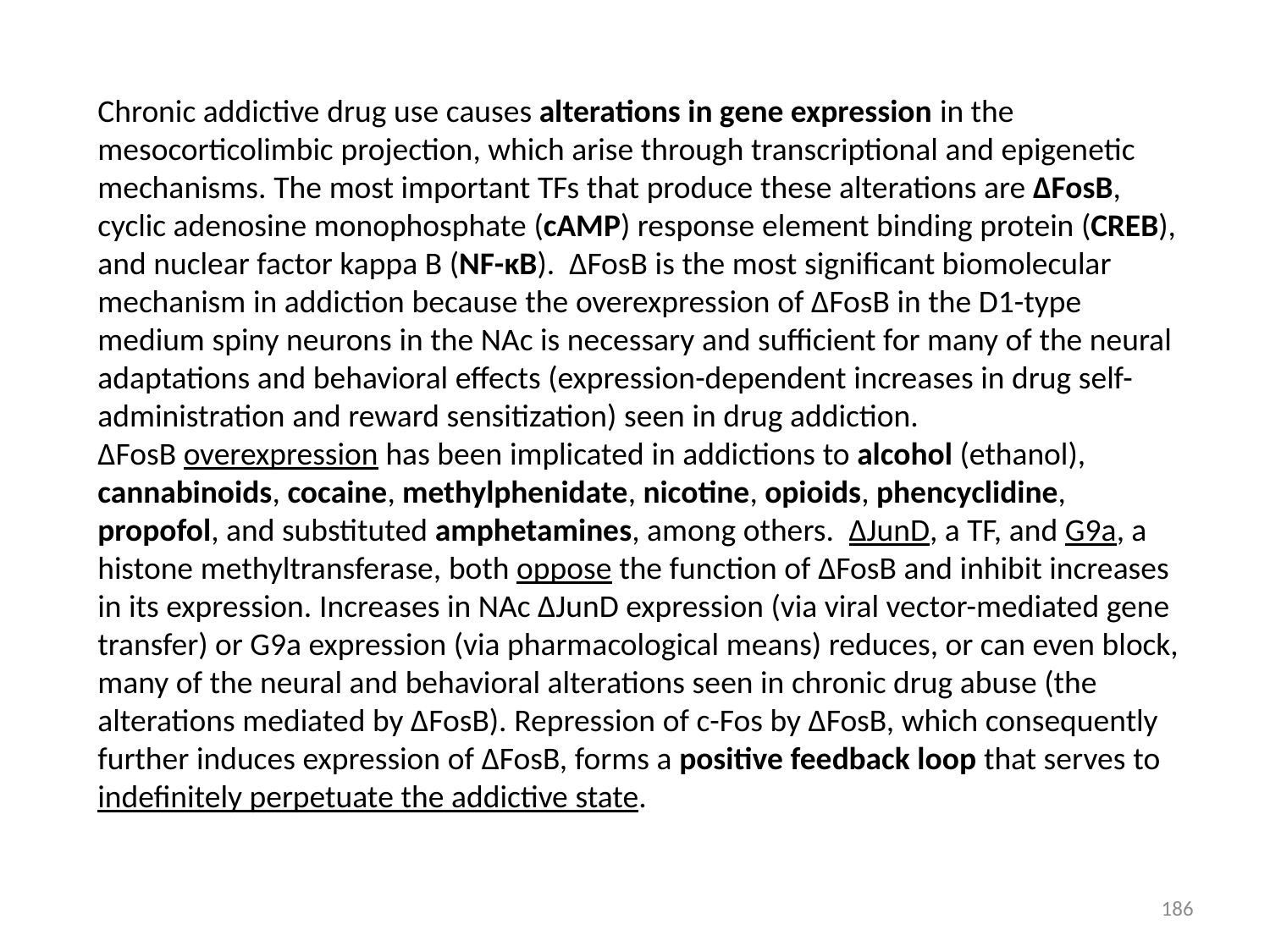

Chronic addictive drug use causes alterations in gene expression in the mesocorticolimbic projection, which arise through transcriptional and epigenetic mechanisms. The most important TFs that produce these alterations are ΔFosB, cyclic adenosine monophosphate (cAMP) response element binding protein (CREB), and nuclear factor kappa B (NF-κB).  ΔFosB is the most significant biomolecular mechanism in addiction because the overexpression of ΔFosB in the D1-type medium spiny neurons in the NAc is necessary and sufficient for many of the neural adaptations and behavioral effects (expression-dependent increases in drug self-administration and reward sensitization) seen in drug addiction.
ΔFosB overexpression has been implicated in addictions to alcohol (ethanol), cannabinoids, cocaine, methylphenidate, nicotine, opioids, phencyclidine, propofol, and substituted amphetamines, among others.  ΔJunD, a TF, and G9a, a histone methyltransferase, both oppose the function of ΔFosB and inhibit increases in its expression. Increases in NAc ΔJunD expression (via viral vector-mediated gene transfer) or G9a expression (via pharmacological means) reduces, or can even block, many of the neural and behavioral alterations seen in chronic drug abuse (the alterations mediated by ΔFosB). Repression of c-Fos by ΔFosB, which consequently further induces expression of ΔFosB, forms a positive feedback loop that serves to indefinitely perpetuate the addictive state.
186